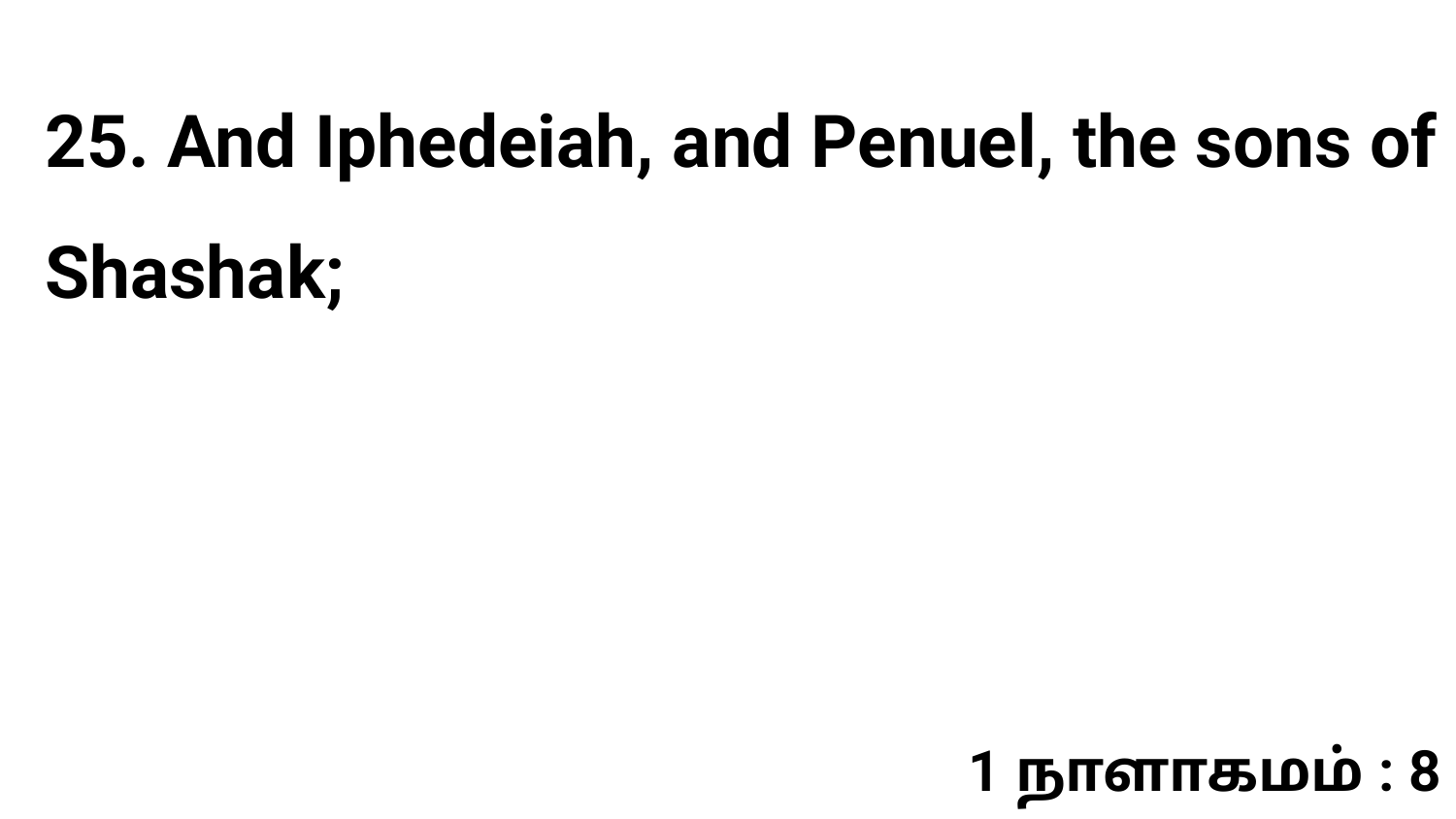

25. And Iphedeiah, and Penuel, the sons of Shashak;
1 நாளாகமம் : 8